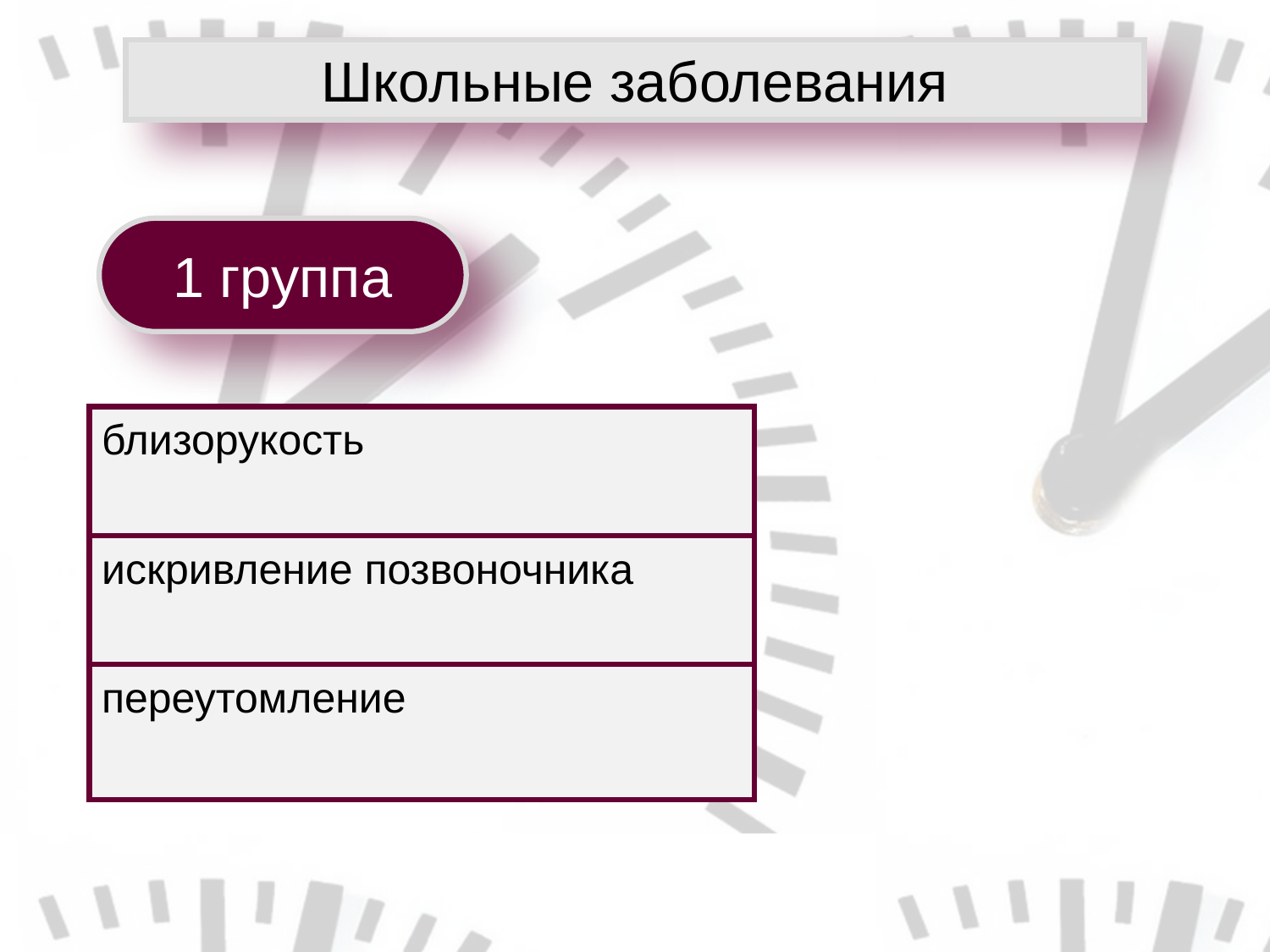

Школьные заболевания
1 группа
близорукость

искривление позвоночника

переутомление